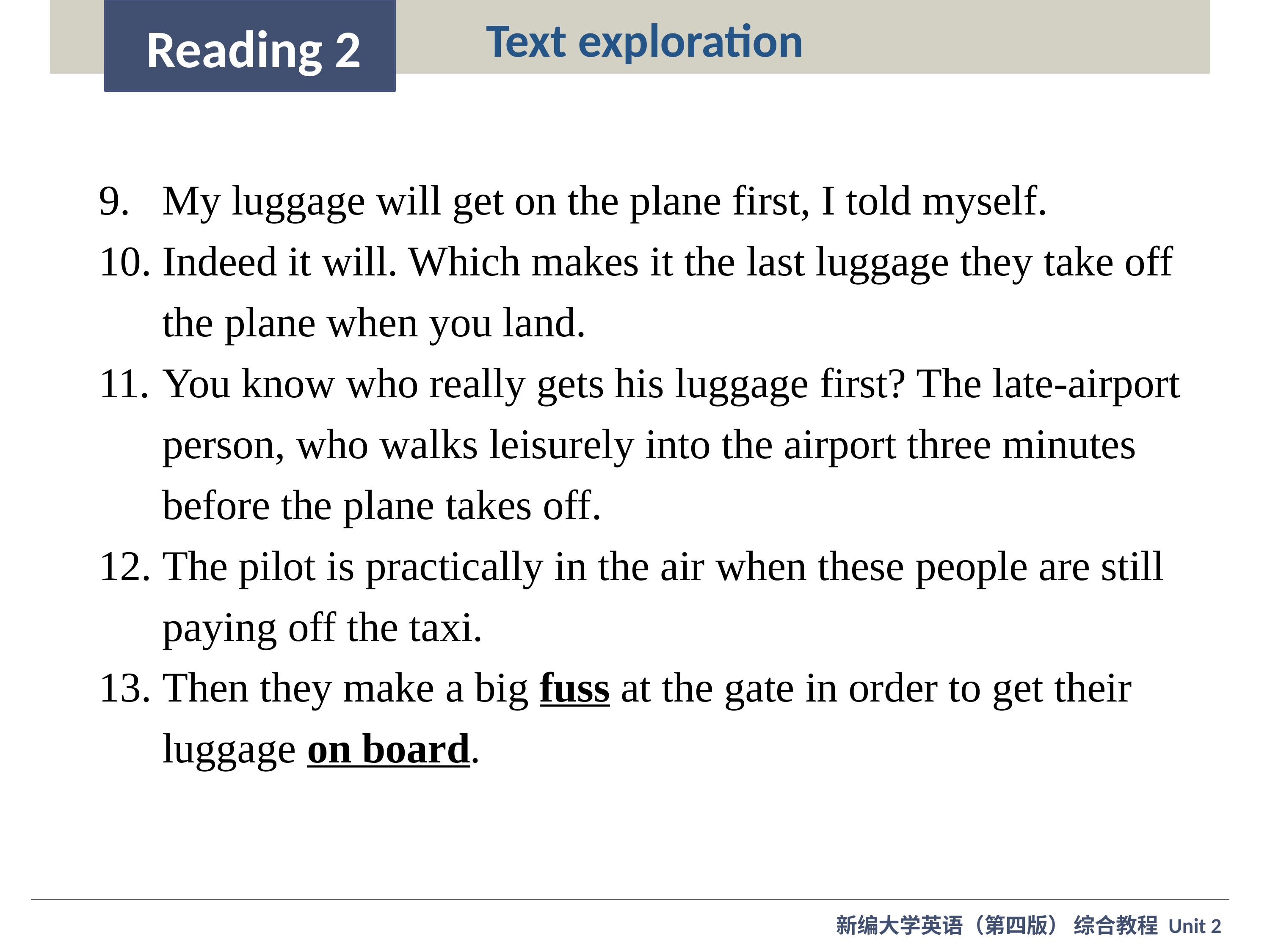

Text exploration
Reading 2
My luggage will get on the plane first, I told myself.
Indeed it will. Which makes it the last luggage they take off the plane when you land.
You know who really gets his luggage first? The late-airport person, who walks leisurely into the airport three minutes before the plane takes off.
The pilot is practically in the air when these people are still paying off the taxi.
Then they make a big fuss at the gate in order to get their luggage on board.